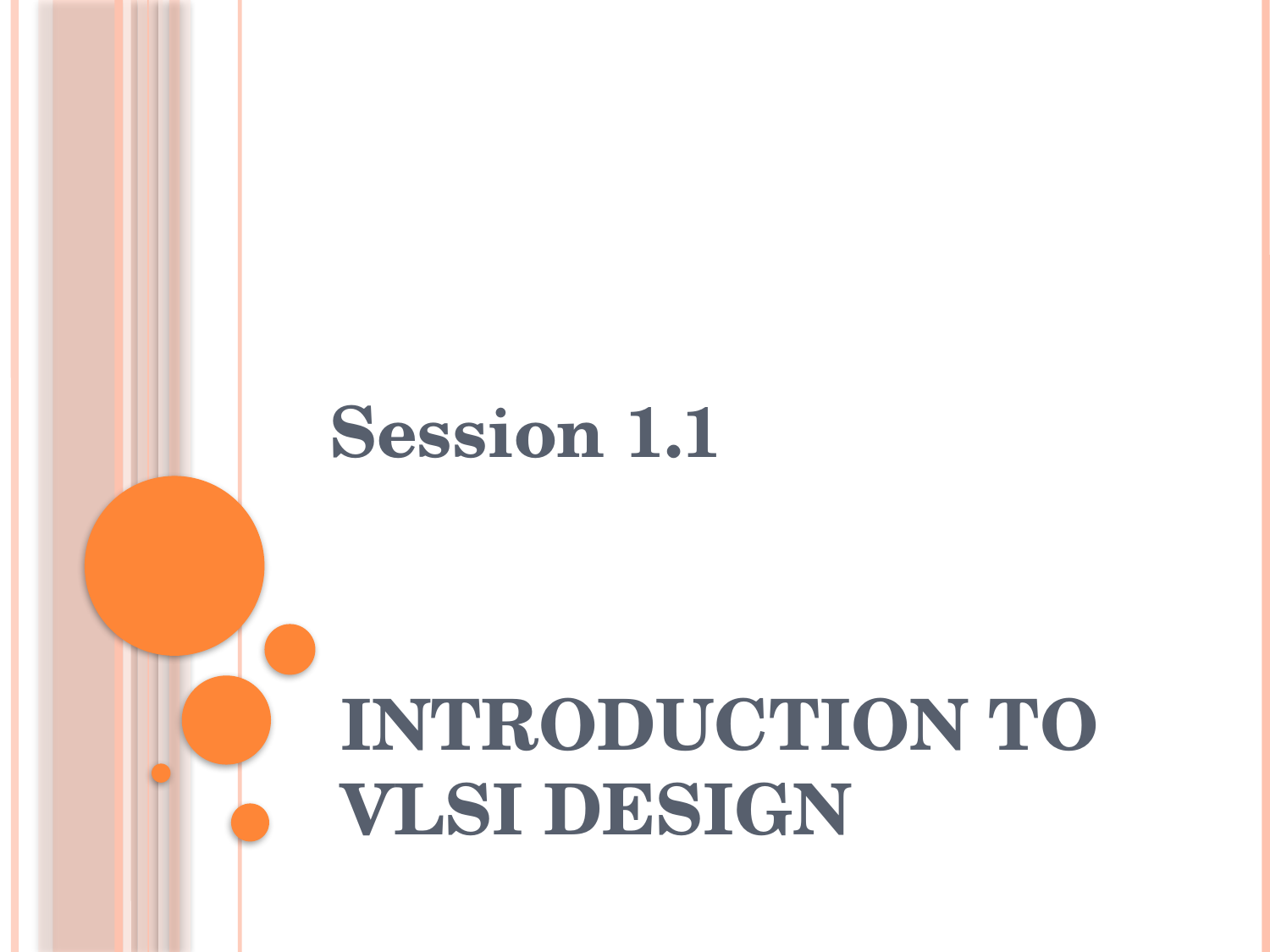

Session 1.1
# Introduction to VLSI Design